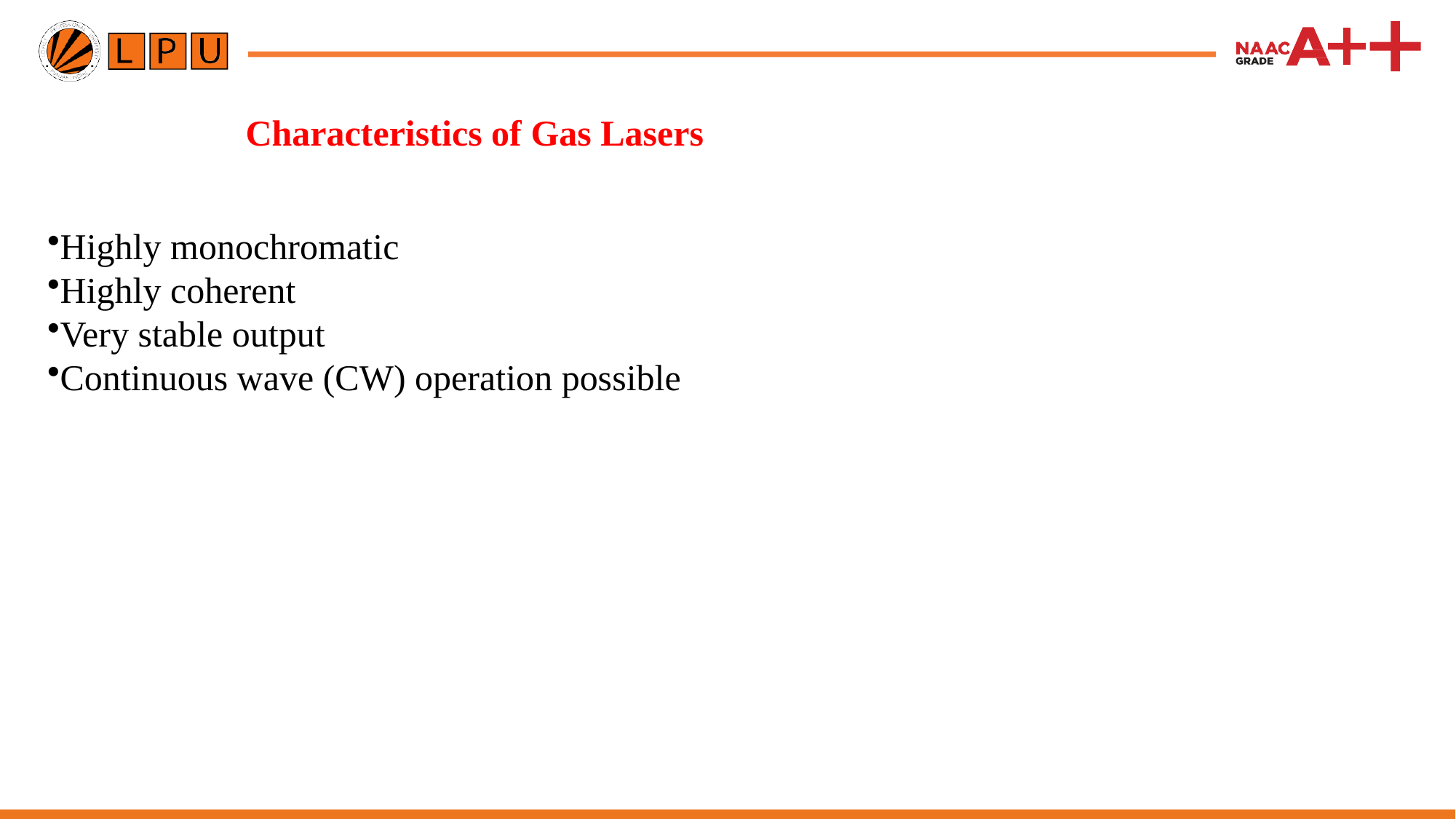

# Characteristics of Gas Lasers
Highly monochromatic
Highly coherent
Very stable output
Continuous wave (CW) operation possible